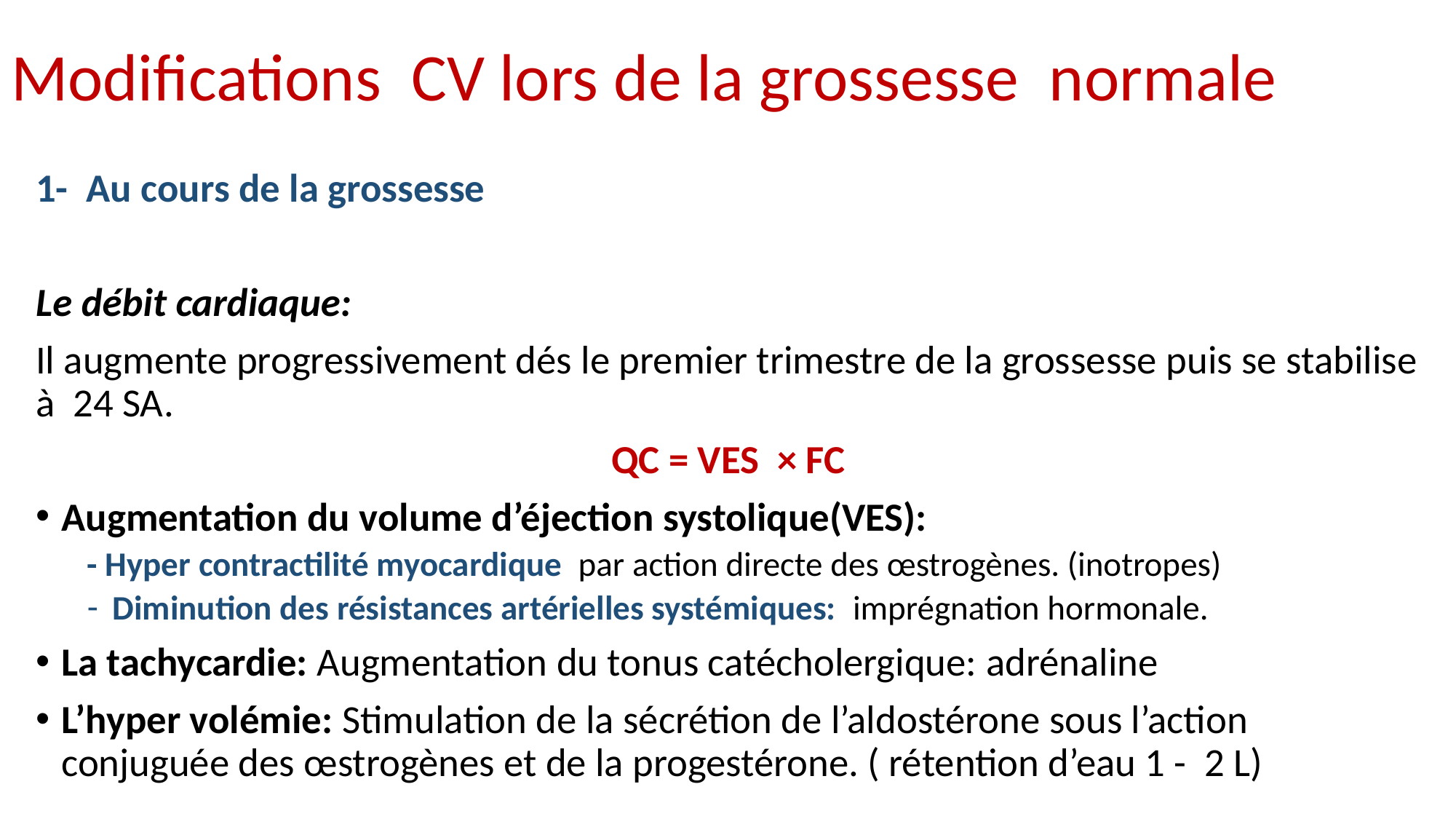

# Modifications  CV lors de la grossesse  normale
1-  Au cours de la grossesse

Le débit cardiaque:
Il augmente progressivement dés le premier trimestre de la grossesse puis se stabilise à  24 SA.
QC = VES  × FC
Augmentation du volume d’éjection systolique(VES):
- Hyper contractilité myocardique  par action directe des œstrogènes. (inotropes)
Diminution des résistances artérielles systémiques:  imprégnation hormonale.
La tachycardie: Augmentation du tonus catécholergique: adrénaline
L’hyper volémie: Stimulation de la sécrétion de l’aldostérone sous l’action conjuguée des œstrogènes et de la progestérone. ( rétention d’eau 1 -  2 L)